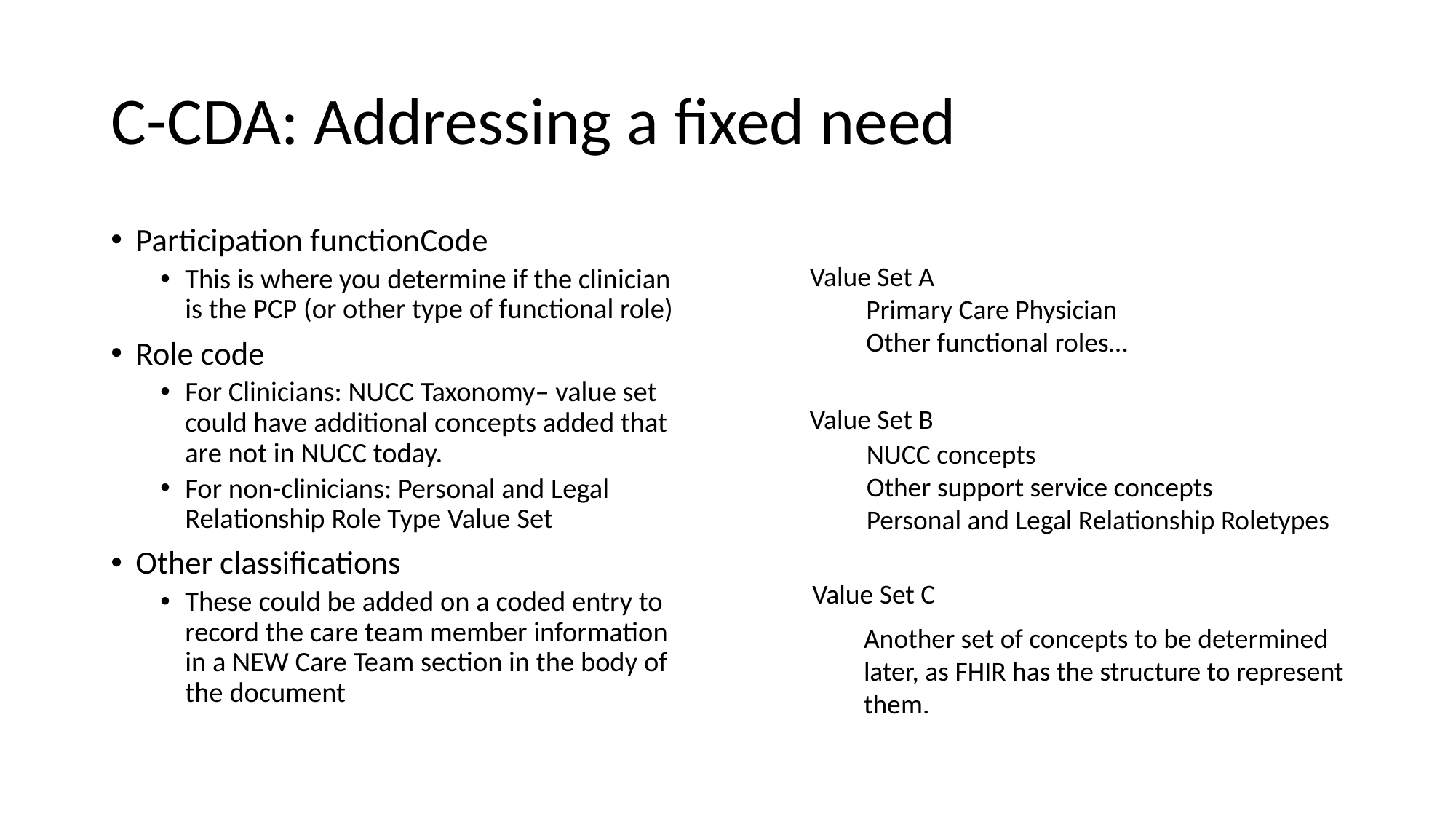

# C-CDA: Addressing a fixed need
Participation functionCode
This is where you determine if the clinician is the PCP (or other type of functional role)
Role code
For Clinicians: NUCC Taxonomy– value set could have additional concepts added that are not in NUCC today.
For non-clinicians: Personal and Legal Relationship Role Type Value Set
Other classifications
These could be added on a coded entry to record the care team member information in a NEW Care Team section in the body of the document
Value Set A
Primary Care Physician
Other functional roles…
Value Set B
NUCC concepts
Other support service concepts
Personal and Legal Relationship Roletypes
Value Set C
Another set of concepts to be determined later, as FHIR has the structure to represent them.